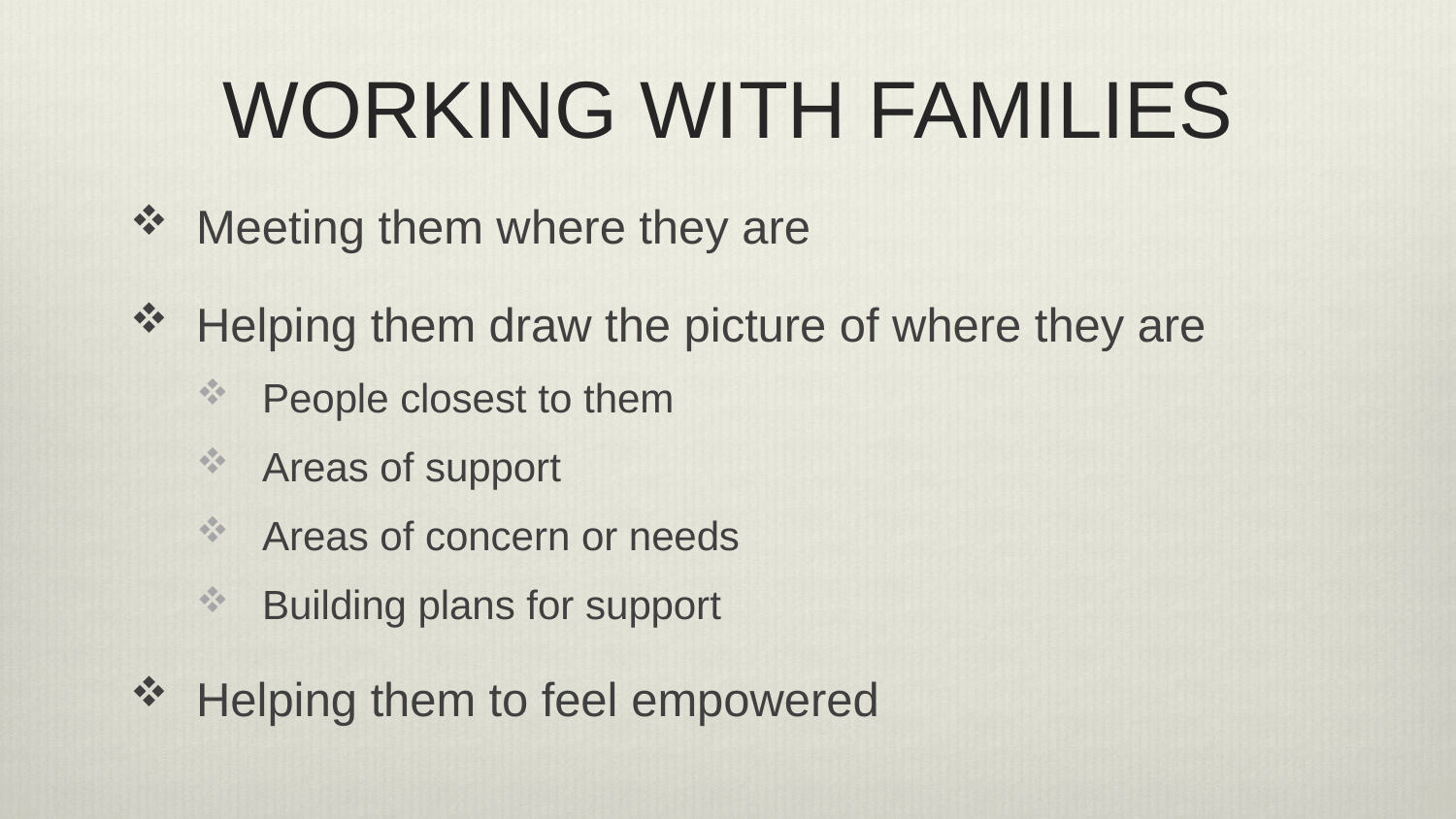

# WORKING WITH FAMILIES
Meeting them where they are
Helping them draw the picture of where they are
People closest to them
Areas of support
Areas of concern or needs
Building plans for support
Helping them to feel empowered